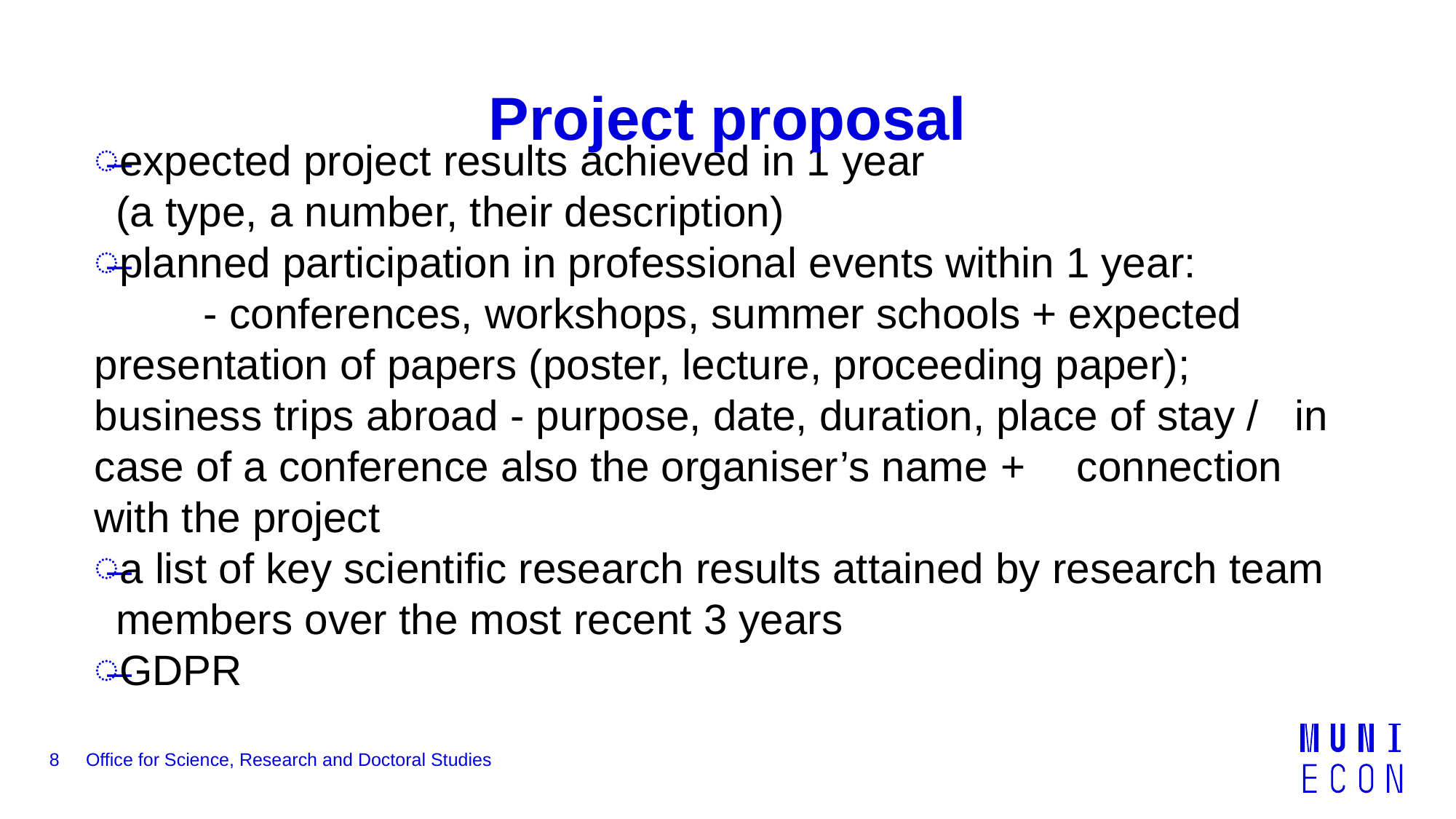

expected project results achieved in 1 year
(a type, a number, their description)
planned participation in professional events within 1 year:
	- conferences, workshops, summer schools + expected 	presentation of papers (poster, lecture, proceeding paper); 	business trips abroad - purpose, date, duration, place of stay / 	in case of a conference also the organiser’s name + 	connection with the project
a list of key scientific research results attained by research team members over the most recent 3 years
GDPR
Project proposal
8
Office for Science, Research and Doctoral Studies